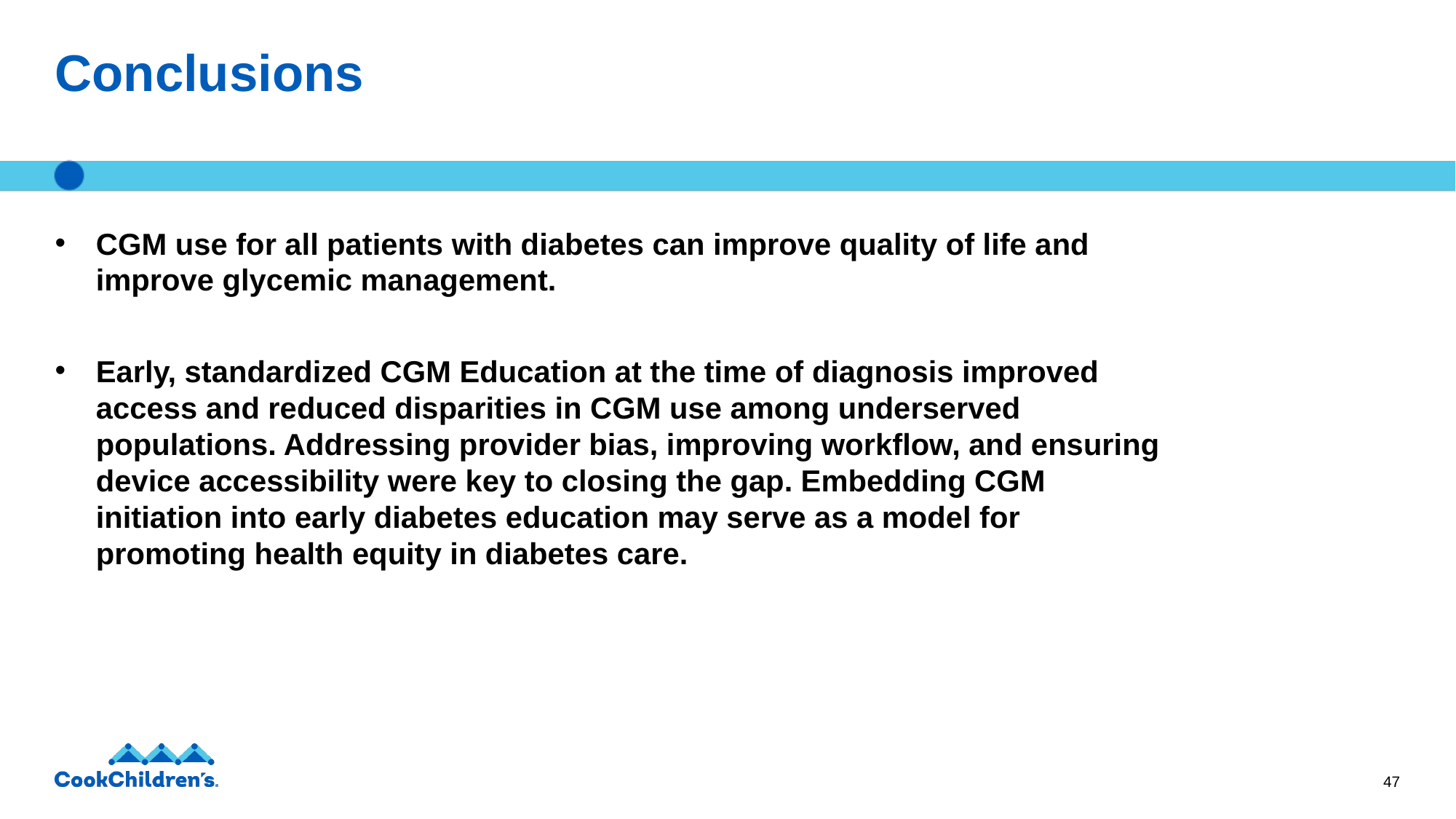

# Conclusions
CGM use for all patients with diabetes can improve quality of life and improve glycemic management.

Early, standardized CGM Education at the time of diagnosis improved access and reduced disparities in CGM use among underserved populations. Addressing provider bias, improving workflow, and ensuring device accessibility were key to closing the gap. Embedding CGM initiation into early diabetes education may serve as a model for promoting health equity in diabetes care.

47